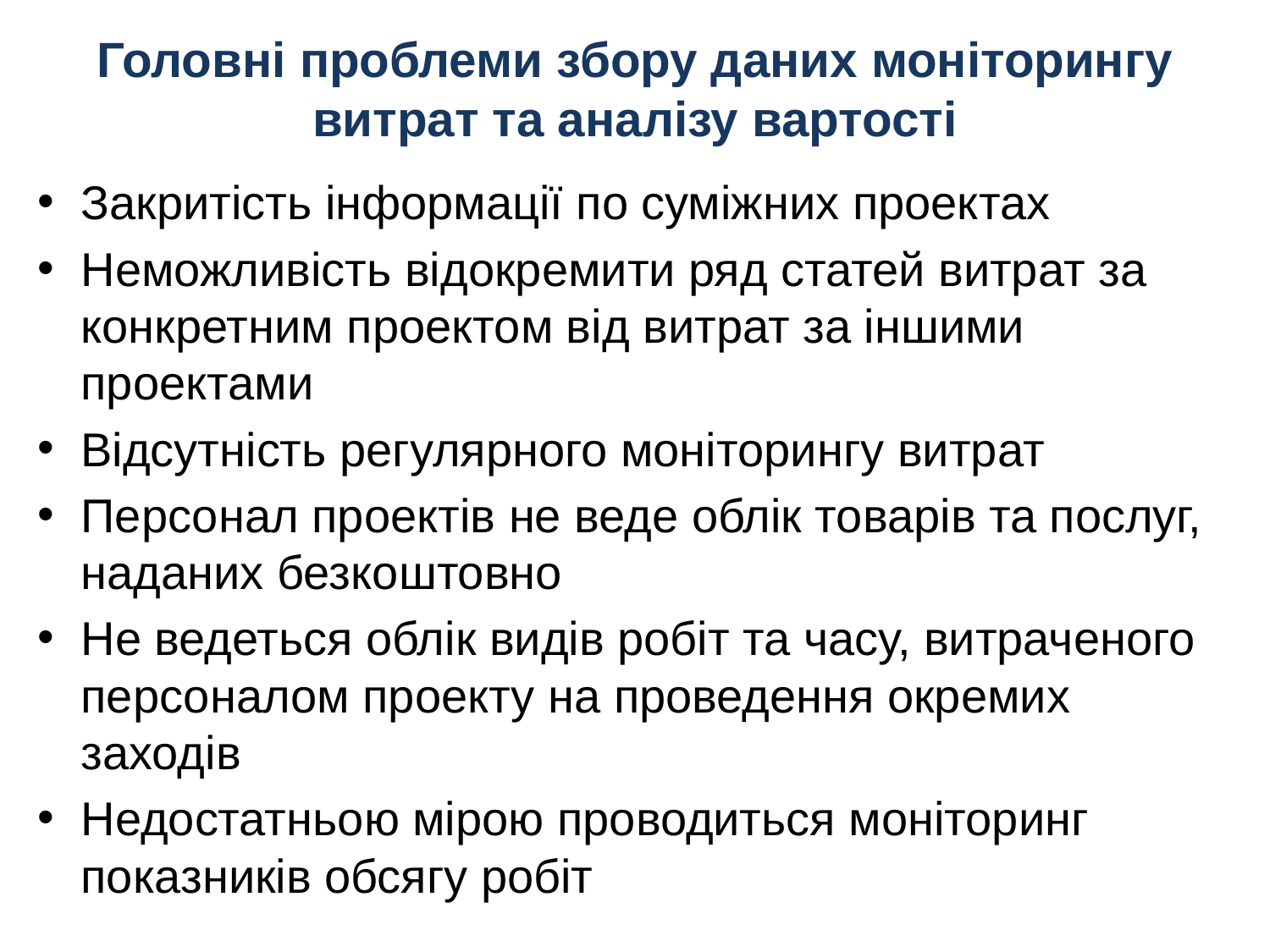

# Головні проблеми збору даних моніторингу витрат та аналізу вартості
Закритість інформації по суміжних проектах
Неможливість відокремити ряд статей витрат за конкретним проектом від витрат за іншими проектами
Відсутність регулярного моніторингу витрат
Персонал проектів не веде облік товарів та послуг, наданих безкоштовно
Не ведеться облік видів робіт та часу, витраченого персоналом проекту на проведення окремих заходів
Недостатньою мірою проводиться моніторинг показників обсягу робіт